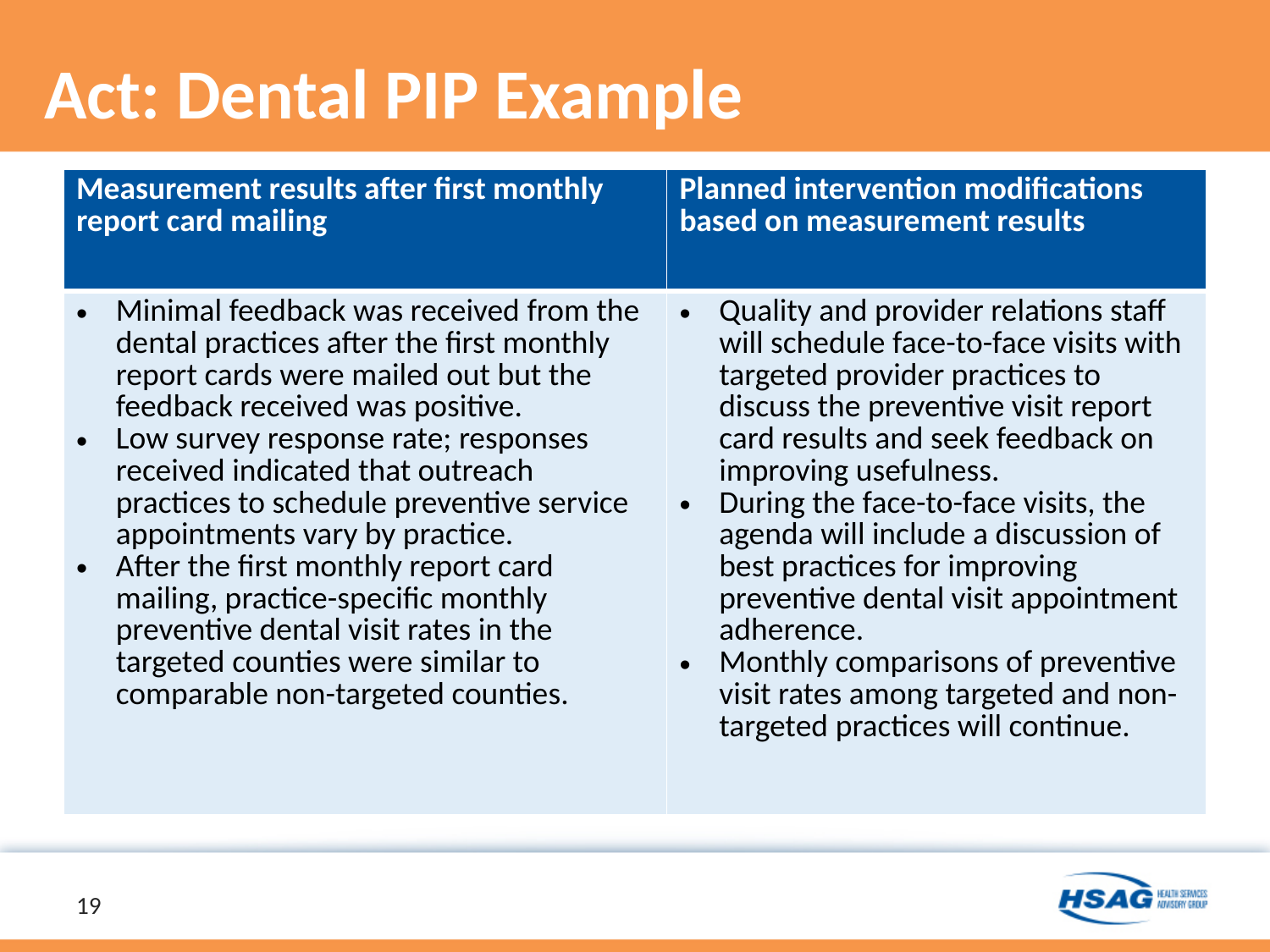

# Act: Dental PIP Example

| Measurement results after first monthly report card mailing | Planned intervention modifications based on measurement results |
| --- | --- |
| Minimal feedback was received from the dental practices after the first monthly report cards were mailed out but the feedback received was positive. Low survey response rate; responses received indicated that outreach practices to schedule preventive service appointments vary by practice. After the first monthly report card mailing, practice-specific monthly preventive dental visit rates in the targeted counties were similar to comparable non-targeted counties. | Quality and provider relations staff will schedule face-to-face visits with targeted provider practices to discuss the preventive visit report card results and seek feedback on improving usefulness. During the face-to-face visits, the agenda will include a discussion of best practices for improving preventive dental visit appointment adherence. Monthly comparisons of preventive visit rates among targeted and non-targeted practices will continue. |
19